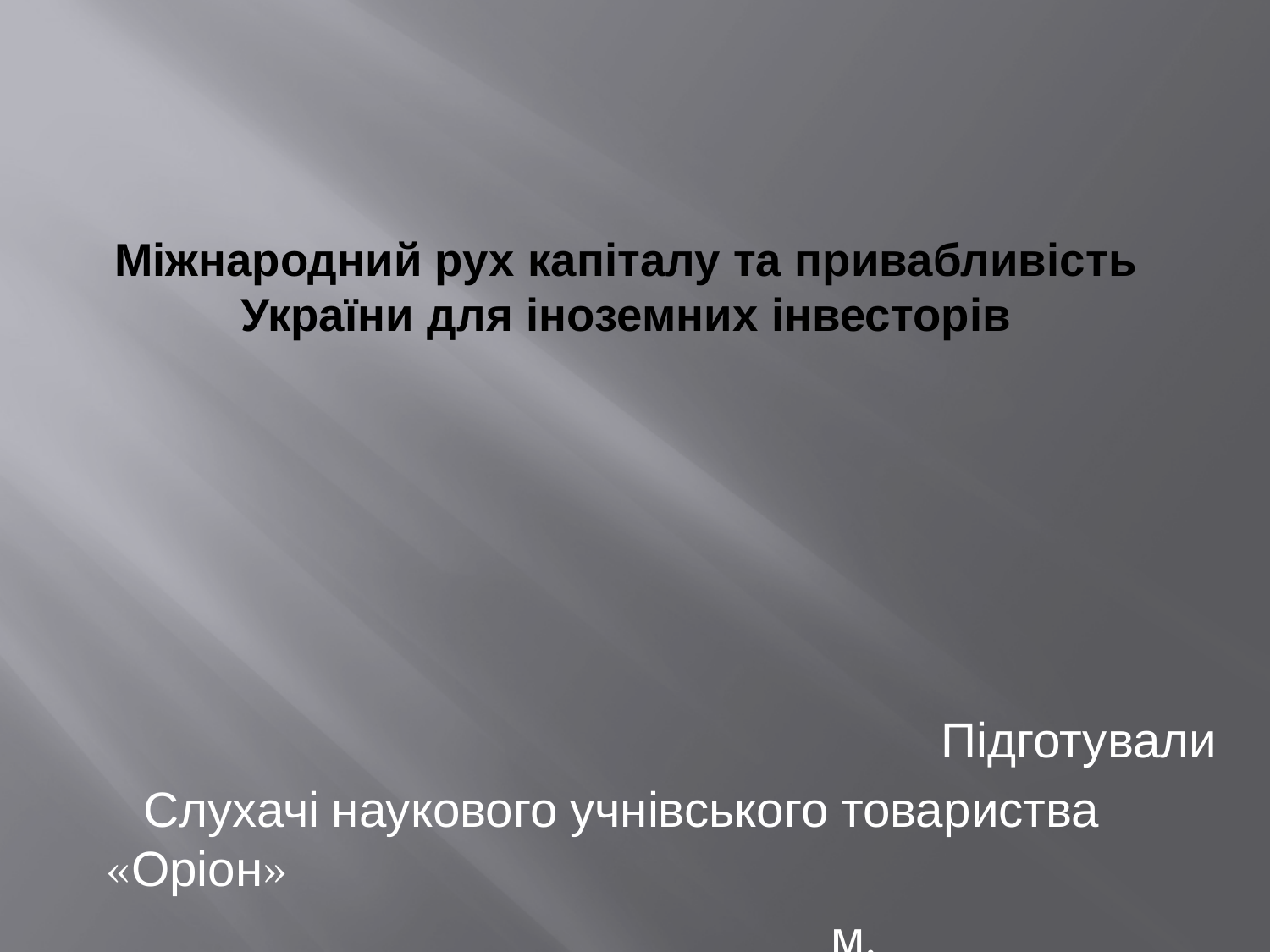

# Міжнародний рух капіталу та привабливість України для іноземних інвесторів

                                                                    Підготували
   Слухачі наукового учнівського товариства «Оріон»
                                                           м. Нововолинська